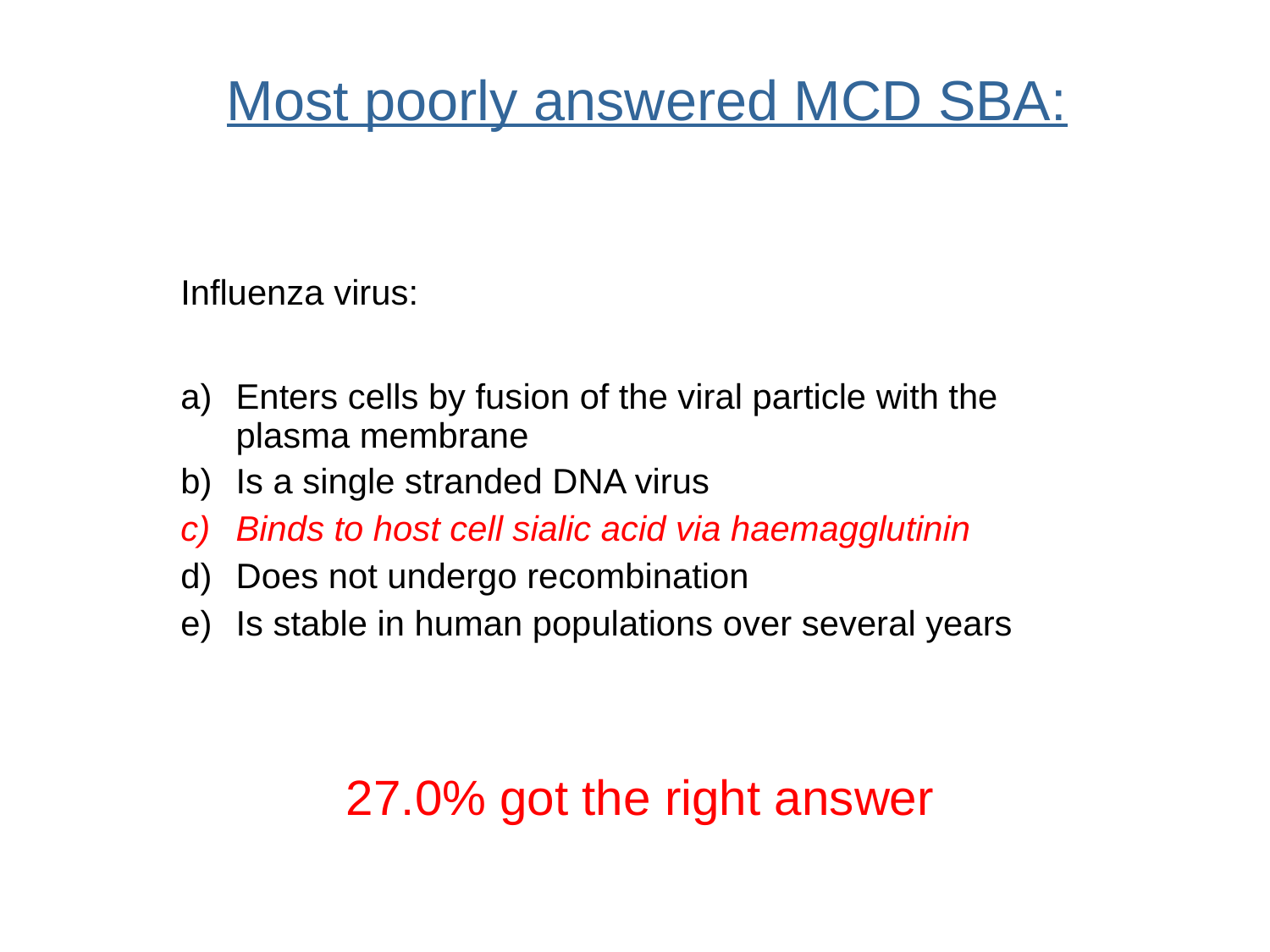

Most poorly answered MCD SBA:
|  | Influenza virus: |  |  |
| --- | --- | --- | --- |
|  | a) | Enters cells by fusion of the viral particle with the plasma membrane |  |
|  | b) | Is a single stranded DNA virus |  |
|  | c) | Binds to host cell sialic acid via haemagglutinin |  |
|  | d) | Does not undergo recombination |  |
|  | e) | Is stable in human populations over several years |  |
27.0% got the right answer